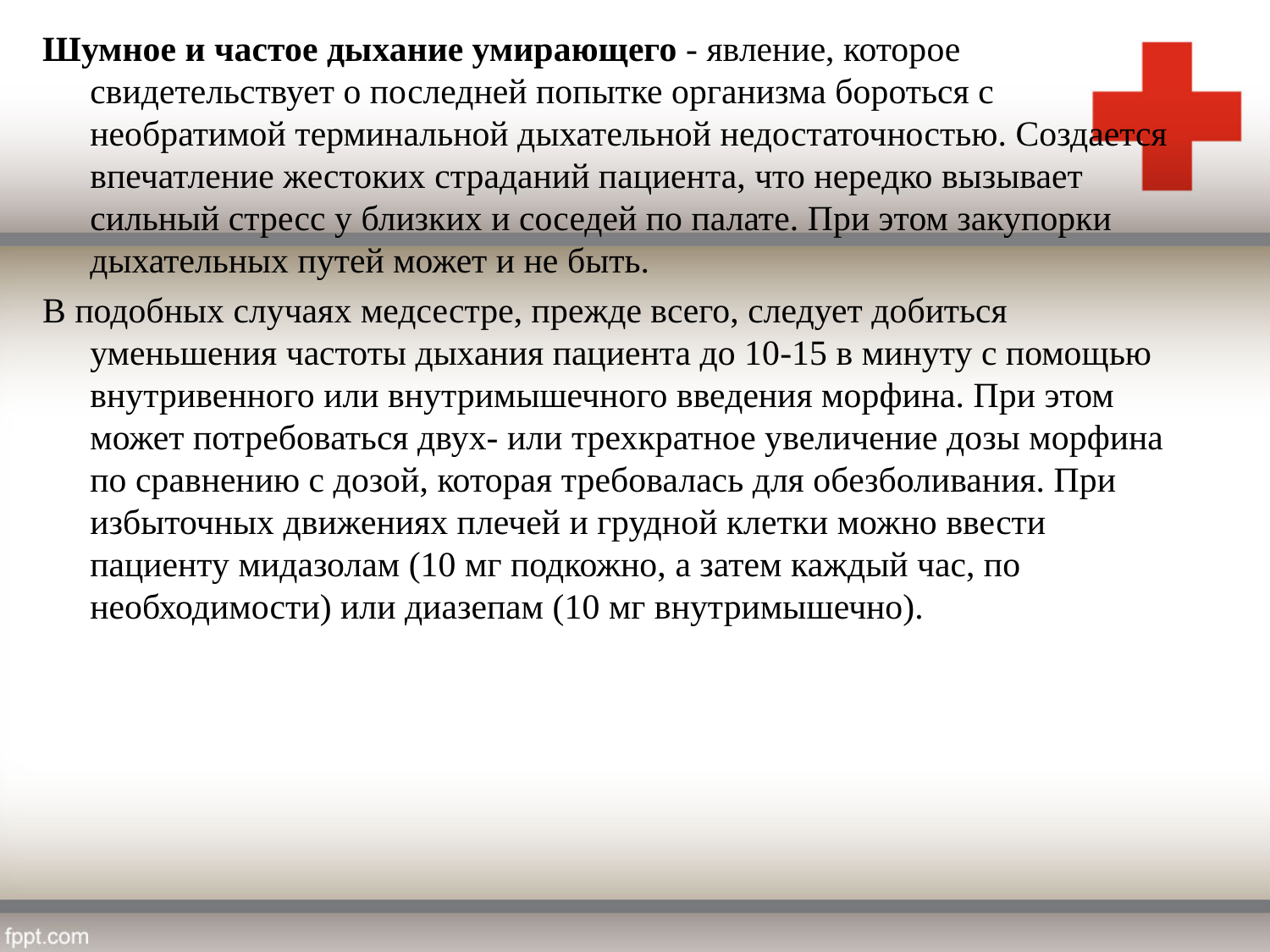

Шумное и частое дыхание умирающего - явление, которое свидетельствует о последней попытке организма бороться с необратимой терминальной дыхательной недостаточностью. Создается впечатление жестоких страданий пациента, что нередко вызывает сильный стресс у близких и соседей по палате. При этом закупорки дыхательных путей может и не быть.
В подобных случаях медсестре, прежде всего, следует добиться уменьшения частоты дыхания пациента до 10-15 в минуту с помощью внутривенного или внутримышечного введения морфина. При этом может потребоваться двух- или трехкратное увеличение дозы морфина по сравнению с дозой, которая требовалась для обезболивания. При избыточных движениях плечей и грудной клетки можно ввести пациенту мидазолам (10 мг подкожно, а затем каждый час, по необходимости) или диазепам (10 мг внутримышечно).